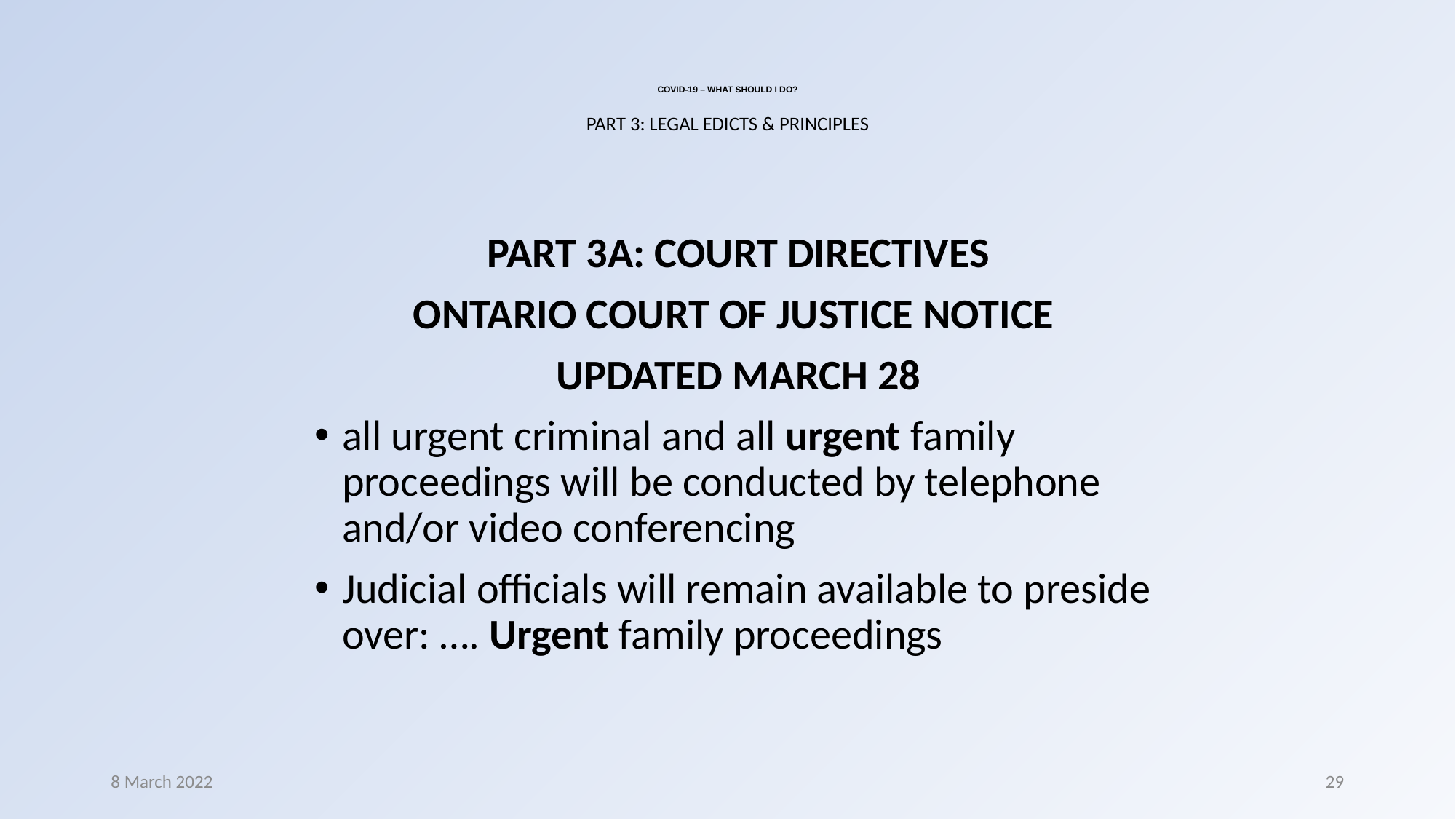

# COVID-19 – WHAT SHOULD I DO? PART 3: LEGAL EDICTS & PRINCIPLES
PART 3A: COURT DIRECTIVES
ONTARIO COURT OF JUSTICE NOTICE
UPDATED MARCH 28
all urgent criminal and all urgent family proceedings will be conducted by telephone and/or video conferencing
Judicial officials will remain available to preside over: …. Urgent family proceedings

8 March 2022
29